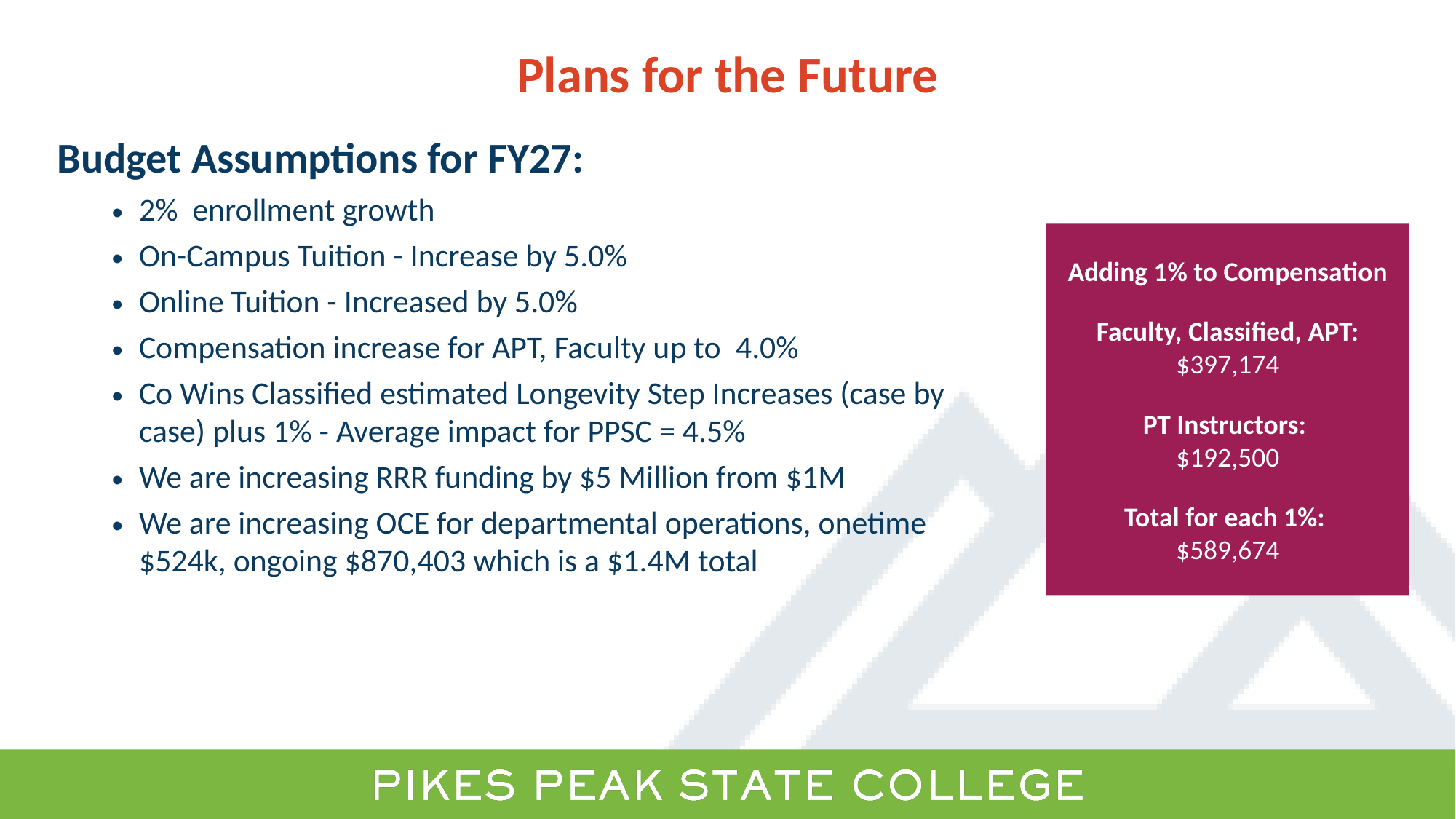

# Plans for the Future
Budget Assumptions for FY27:
2%  enrollment growth
On-Campus Tuition - Increase by 5.0%
Online Tuition - Increased by 5.0%
Compensation increase for APT, Faculty up to  4.0%
Co Wins Classified estimated Longevity Step Increases (case by case) plus 1% - Average impact for PPSC = 4.5%
We are increasing RRR funding by $5 Million from $1M
We are increasing OCE for departmental operations, onetime $524k, ongoing $870,403 which is a $1.4M total
Adding 1% to Compensation
Faculty, Classified, APT: $397,174
PT Instructors:
$192,500
Total for each 1%:
$589,674